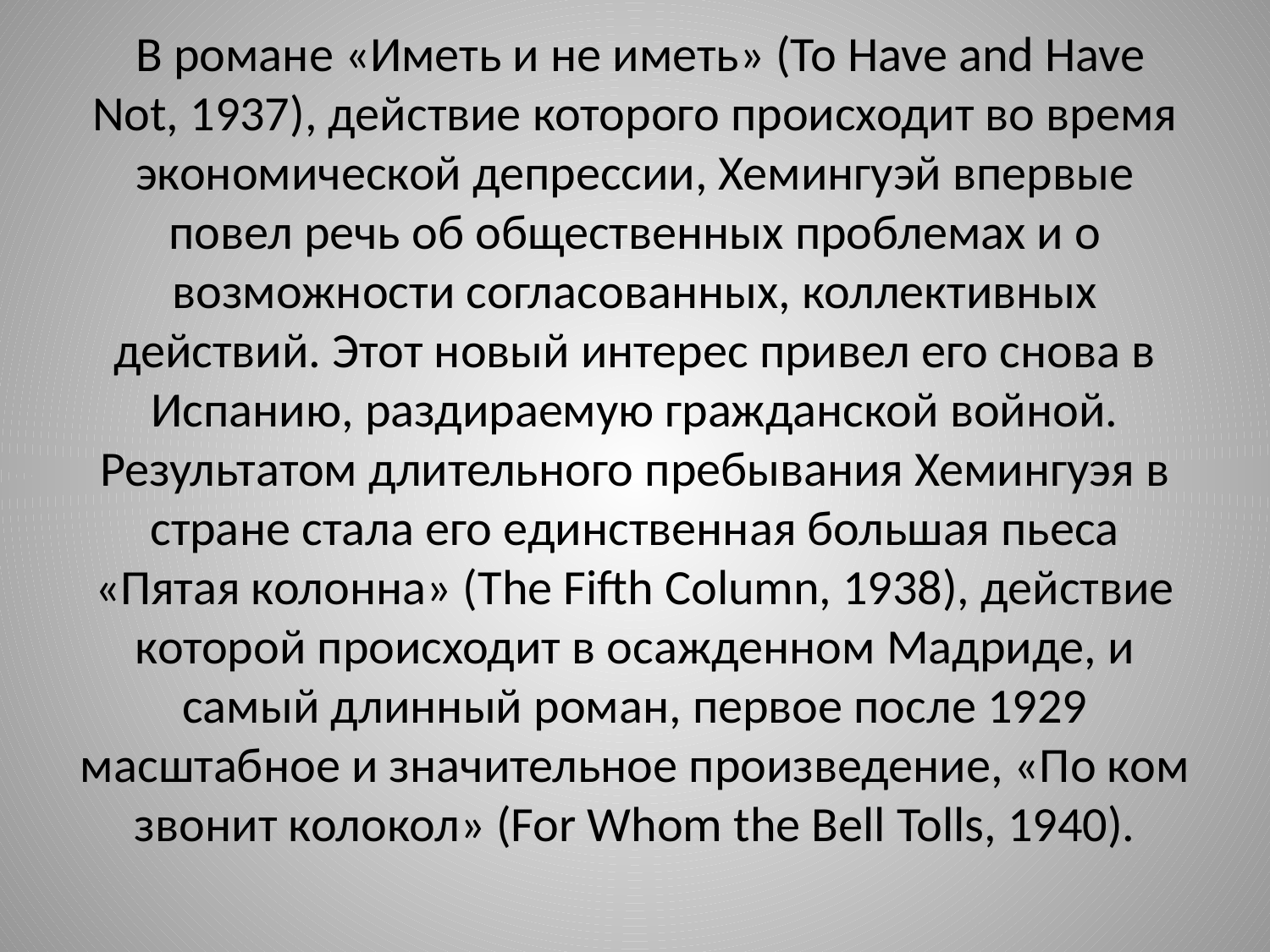

# В романе «Иметь и не иметь» (To Have and Have Not, 1937), действие которого происходит во время экономической депрессии, Хемингуэй впервые повел речь об общественных проблемах и о возможности согласованных, коллективных действий. Этот новый интерес привел его снова в Испанию, раздираемую гражданской войной. Результатом длительного пребывания Хемингуэя в стране стала его единственная большая пьеса «Пятая колонна» (The Fifth Column, 1938), действие которой происходит в осажденном Мадриде, и самый длинный роман, первое после 1929 масштабное и значительное произведение, «По ком звонит колокол» (For Whom the Bell Tolls, 1940).